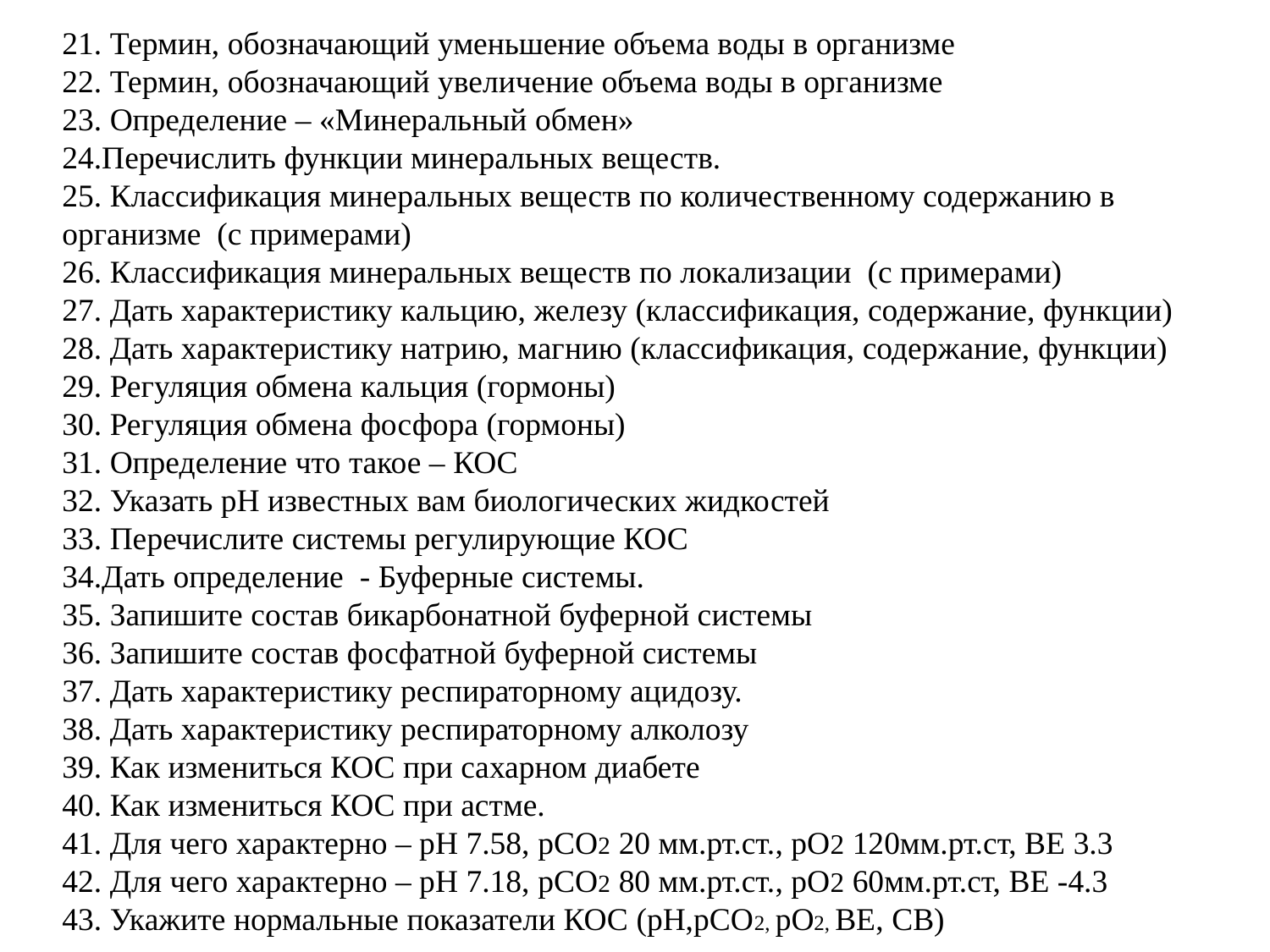

21. Термин, обозначающий уменьшение объема воды в организме
22. Термин, обозначающий увеличение объема воды в организме
23. Определение – «Минеральный обмен»
24.Перечислить функции минеральных веществ.
25. Классификация минеральных веществ по количественному содержанию в организме  (с примерами)
26. Классификация минеральных веществ по локализации  (с примерами)
27. Дать характеристику кальцию, железу (классификация, содержание, функции)
28. Дать характеристику натрию, магнию (классификация, содержание, функции)
29. Регуляция обмена кальция (гормоны)
30. Регуляция обмена фосфора (гормоны)
31. Определение что такое – КОС
32. Указать рН известных вам биологических жидкостей
33. Перечислите системы регулирующие КОС
34.Дать определение  - Буферные системы.
35. Запишите состав бикарбонатной буферной системы
36. Запишите состав фосфатной буферной системы
37. Дать характеристику респираторному ацидозу.
38. Дать характеристику респираторному алколозу
39. Как измениться КОС при сахарном диабете
40. Как измениться КОС при астме.
41. Для чего характерно – рН 7.58, рСО2 20 мм.рт.ст., рО2 120мм.рт.ст, ВЕ 3.3
42. Для чего характерно – рН 7.18, рСО2 80 мм.рт.ст., рО2 60мм.рт.ст, ВЕ -4.3
43. Укажите нормальные показатели КОС (рН,рСО2, рО2, ВЕ, СВ)